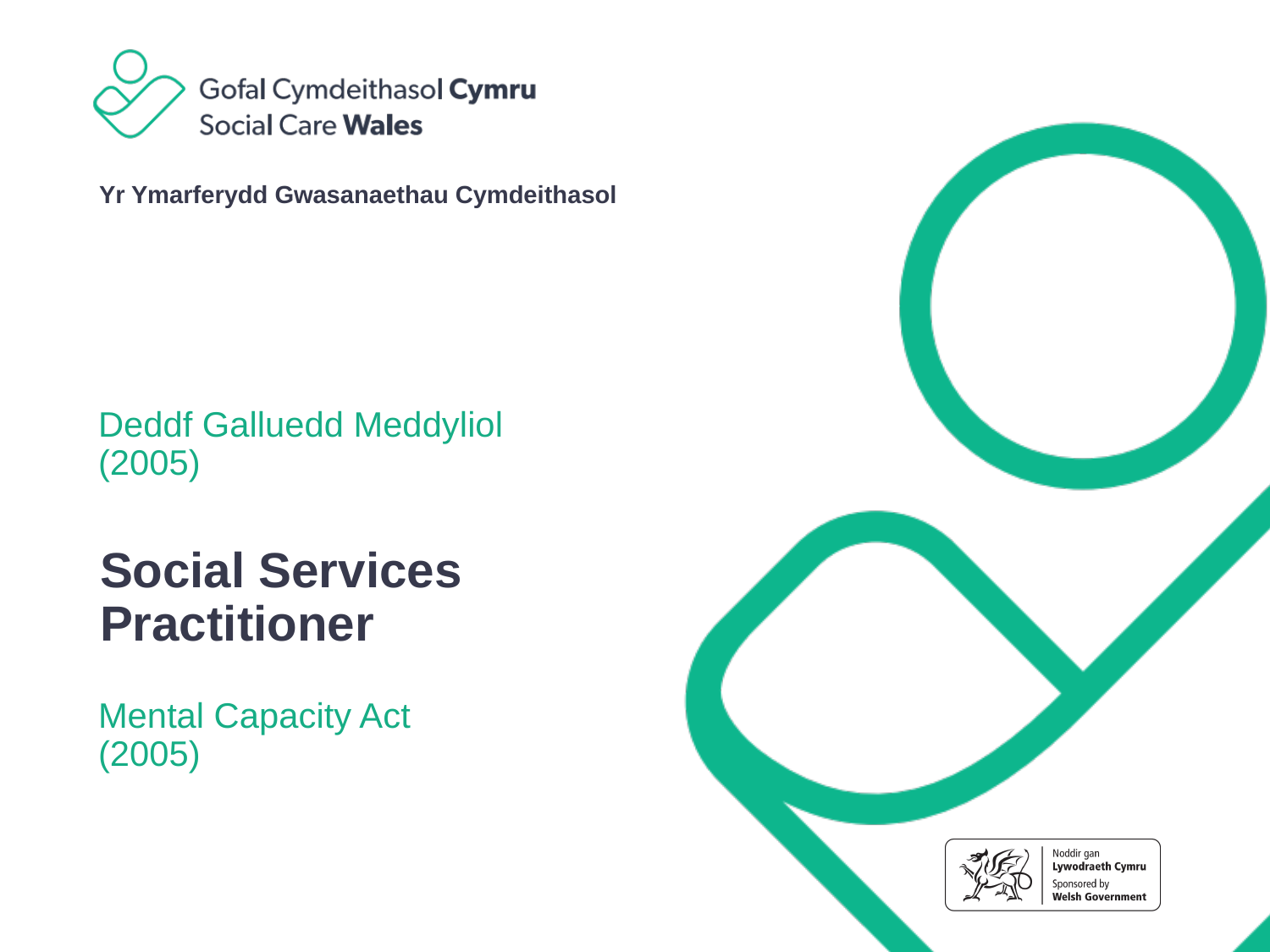

# Yr Ymarferydd Gwasanaethau Cymdeithasol

Deddf Galluedd Meddyliol (2005)
Social Services Practitioner
Mental Capacity Act (2005)